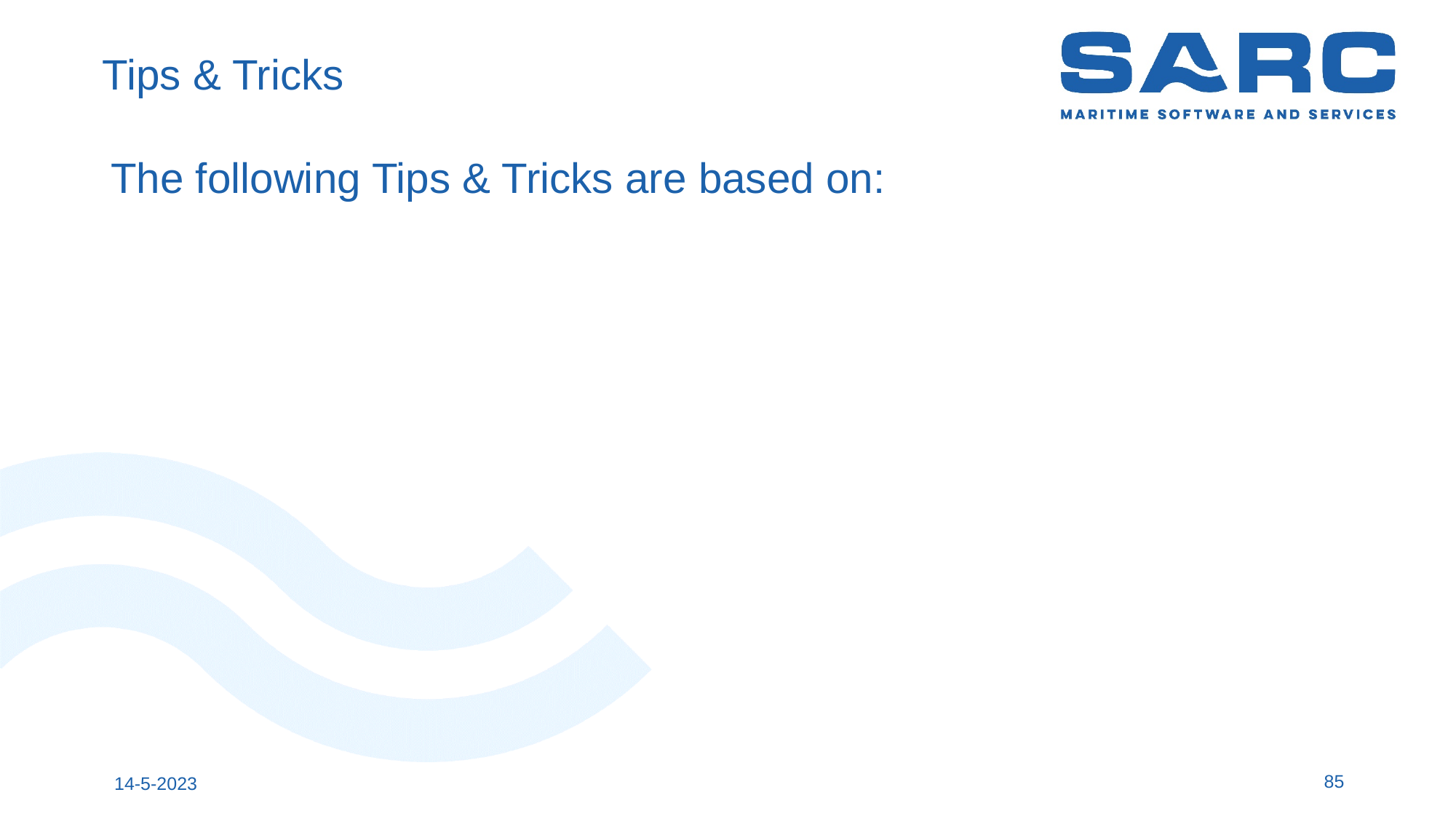

# Tips & Tricks
The following Tips & Tricks are based on:

85
14-5-2023